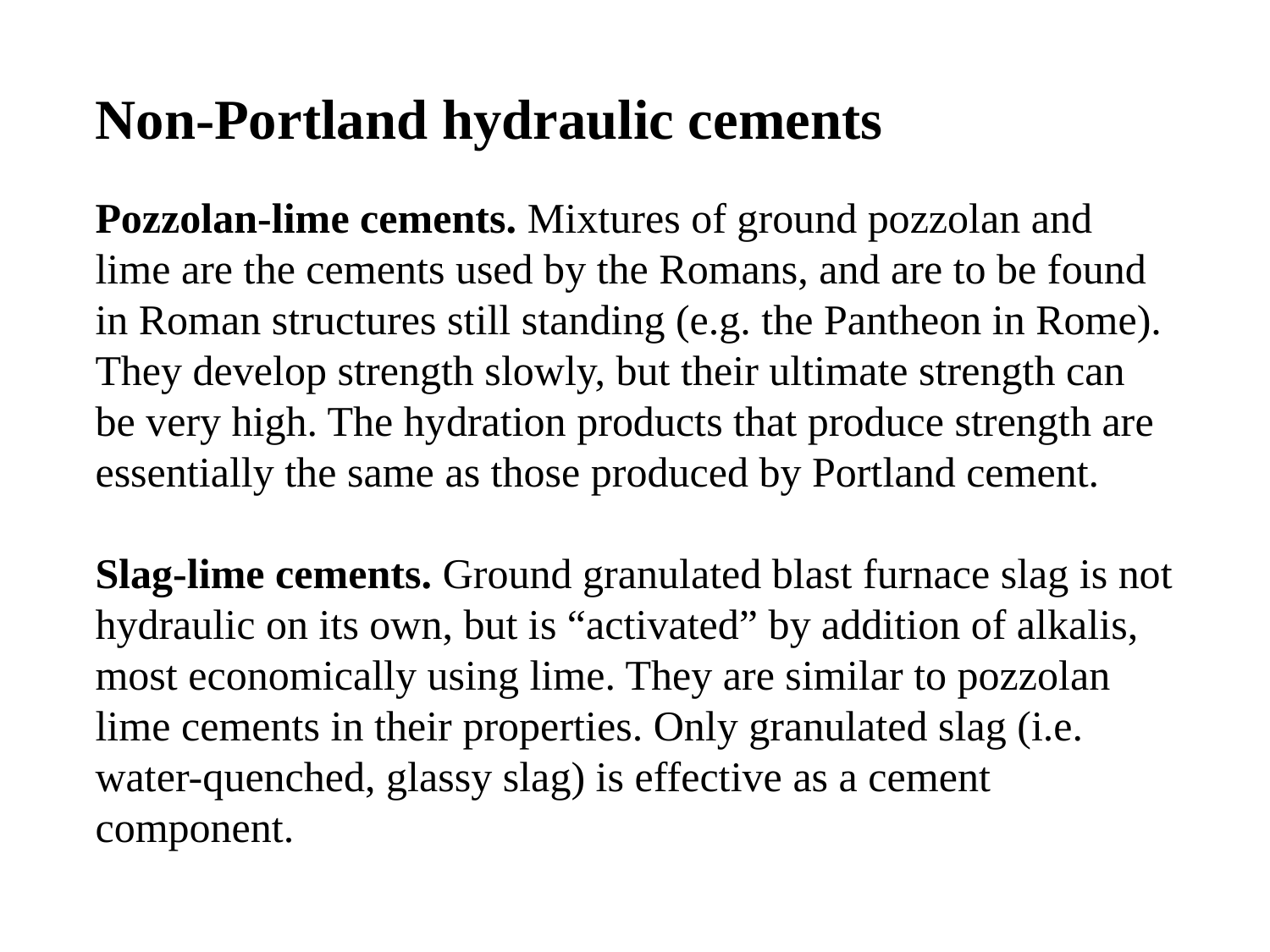

Non-Portland hydraulic cements

Pozzolan-lime cements. Mixtures of ground pozzolan and lime are the cements used by the Romans, and are to be found in Roman structures still standing (e.g. the Pantheon in Rome). They develop strength slowly, but their ultimate strength can be very high. The hydration products that produce strength are essentially the same as those produced by Portland cement.

Slag-lime cements. Ground granulated blast furnace slag is not hydraulic on its own, but is “activated” by addition of alkalis, most economically using lime. They are similar to pozzolan lime cements in their properties. Only granulated slag (i.e. water-quenched, glassy slag) is effective as a cement component.